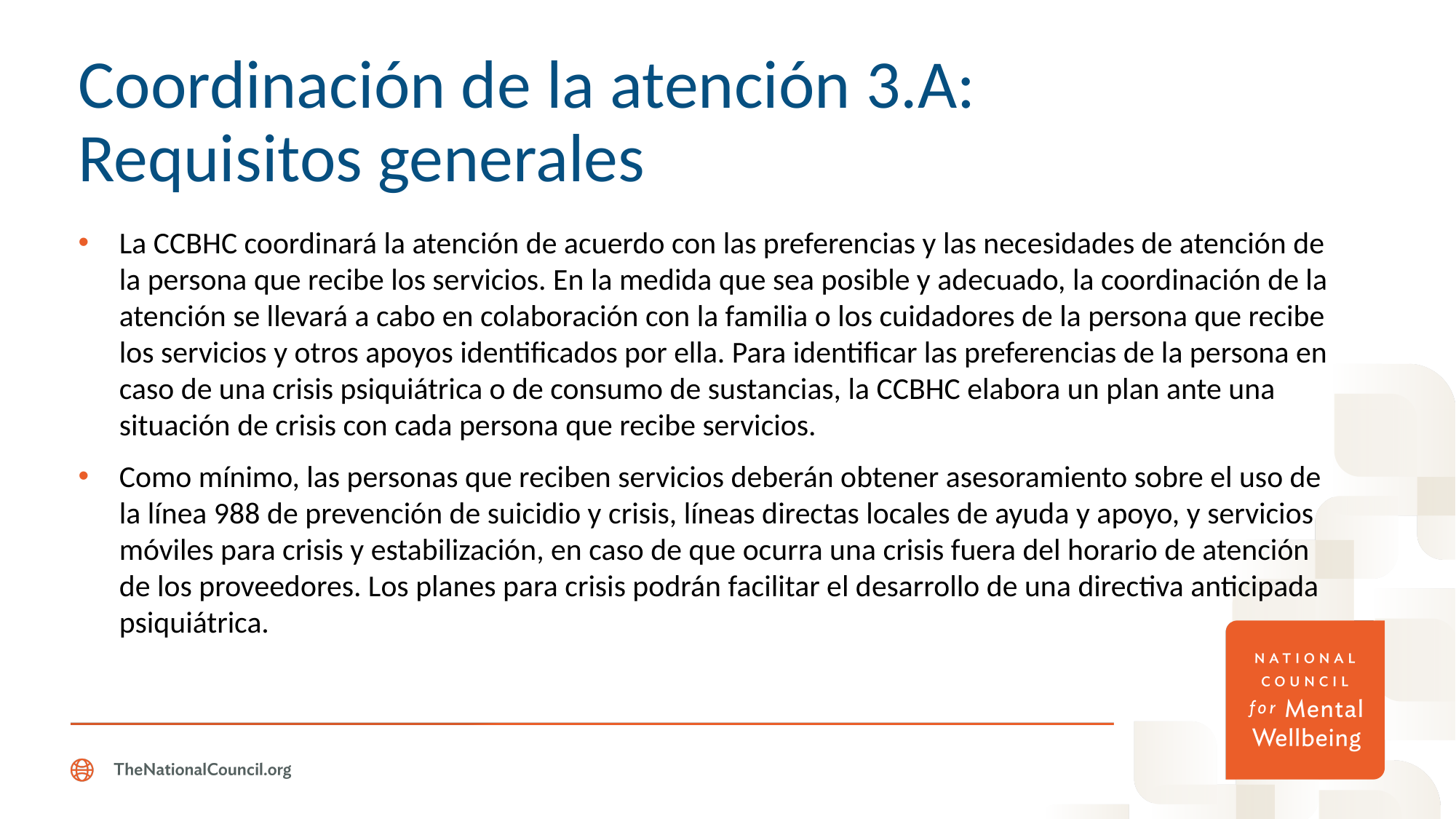

# Coordinación de la atención 3.A: Requisitos generales
La CCBHC coordinará la atención de acuerdo con las preferencias y las necesidades de atención de la persona que recibe los servicios. En la medida que sea posible y adecuado, la coordinación de la atención se llevará a cabo en colaboración con la familia o los cuidadores de la persona que recibe los servicios y otros apoyos identificados por ella. Para identificar las preferencias de la persona en caso de una crisis psiquiátrica o de consumo de sustancias, la CCBHC elabora un plan ante una situación de crisis con cada persona que recibe servicios.
Como mínimo, las personas que reciben servicios deberán obtener asesoramiento sobre el uso de la línea 988 de prevención de suicidio y crisis, líneas directas locales de ayuda y apoyo, y servicios móviles para crisis y estabilización, en caso de que ocurra una crisis fuera del horario de atención de los proveedores. Los planes para crisis podrán facilitar el desarrollo de una directiva anticipada psiquiátrica.